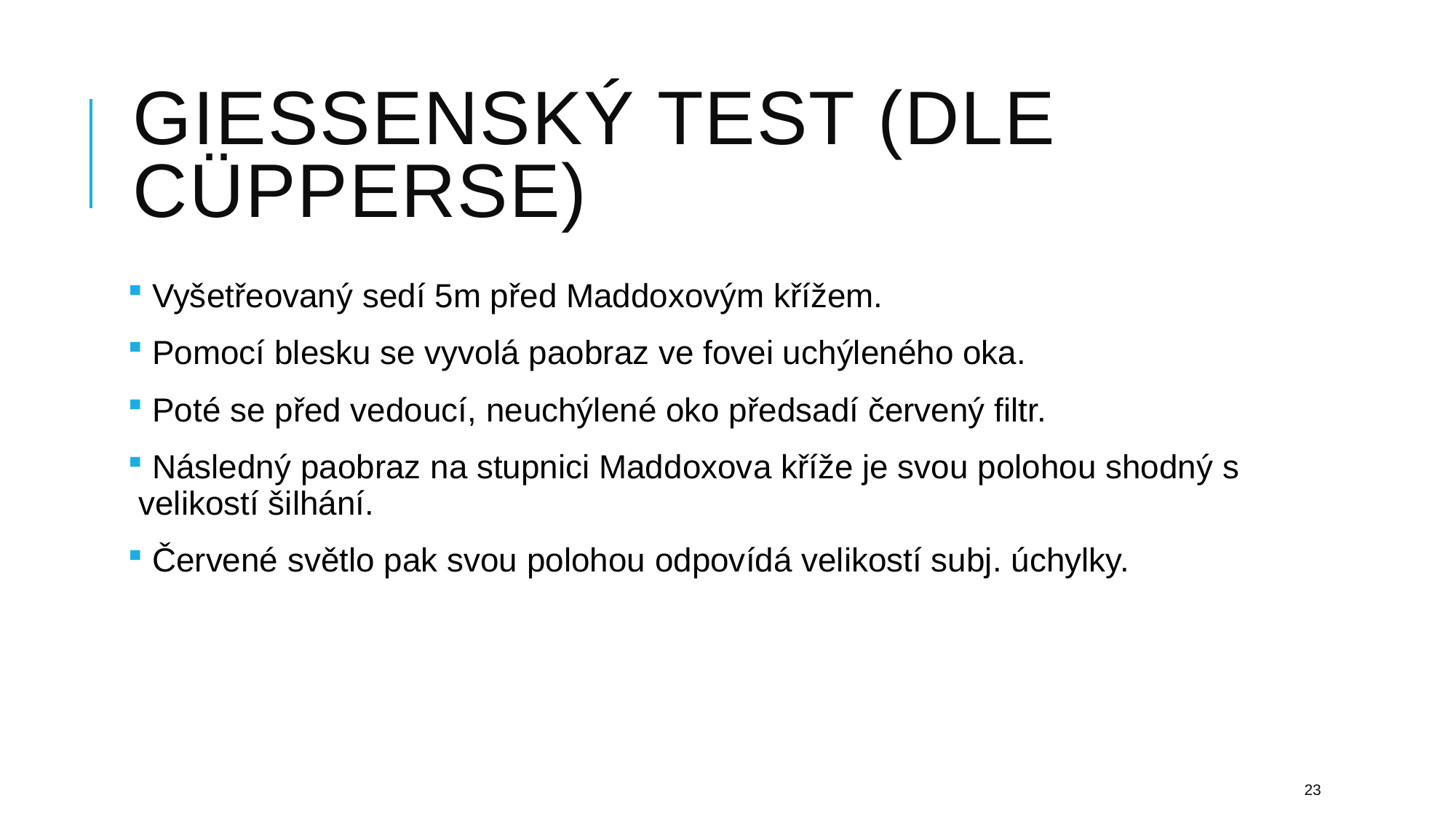

# Giessenský test (dle Cüpperse)
 Vyšetřeovaný sedí 5m před Maddoxovým křížem.
 Pomocí blesku se vyvolá paobraz ve fovei uchýleného oka.
 Poté se před vedoucí, neuchýlené oko předsadí červený filtr.
 Následný paobraz na stupnici Maddoxova kříže je svou polohou shodný s velikostí šilhání.
 Červené světlo pak svou polohou odpovídá velikostí subj. úchylky.
23